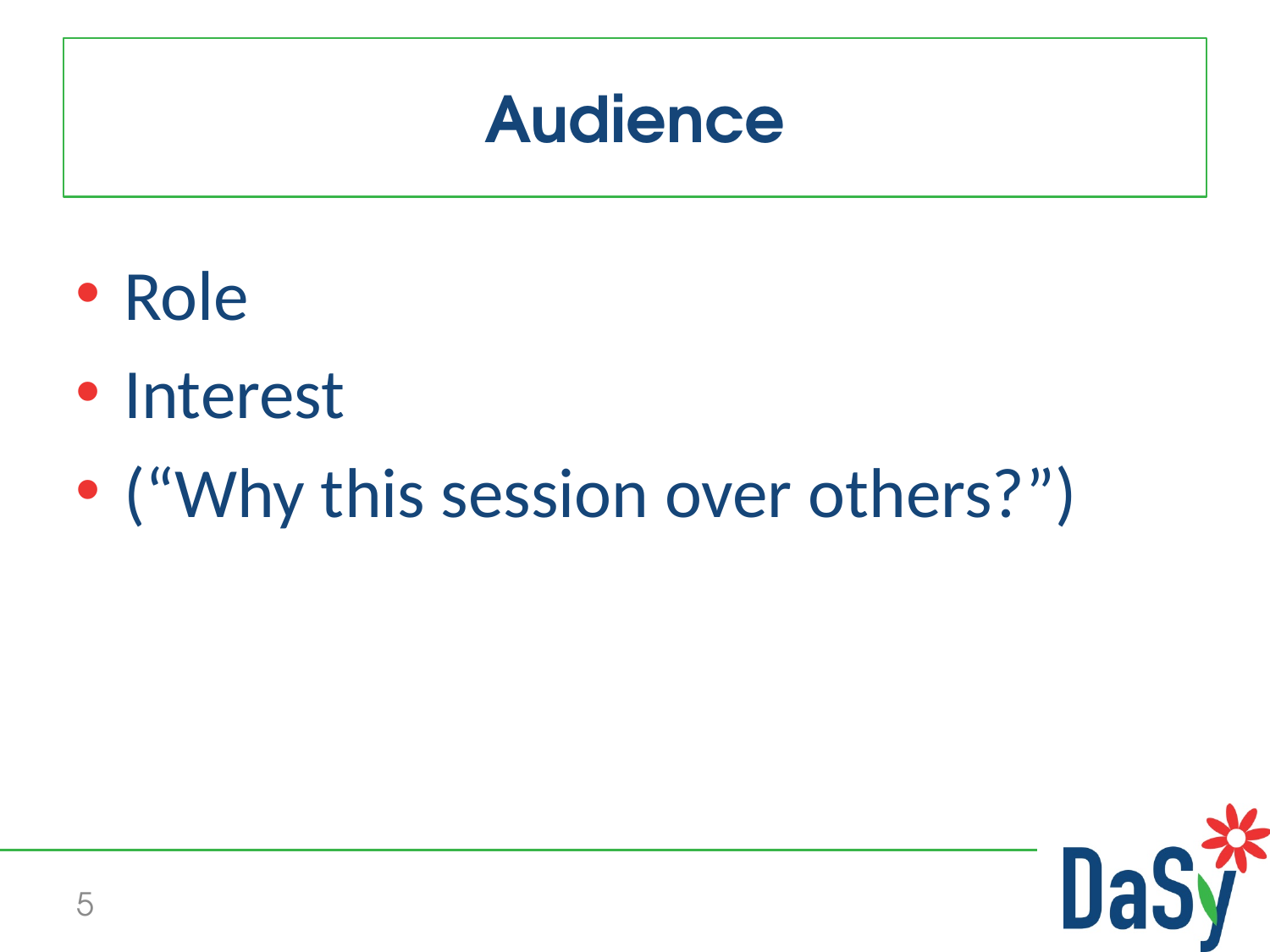

# Audience
Role
Interest
(“Why this session over others?”)
5